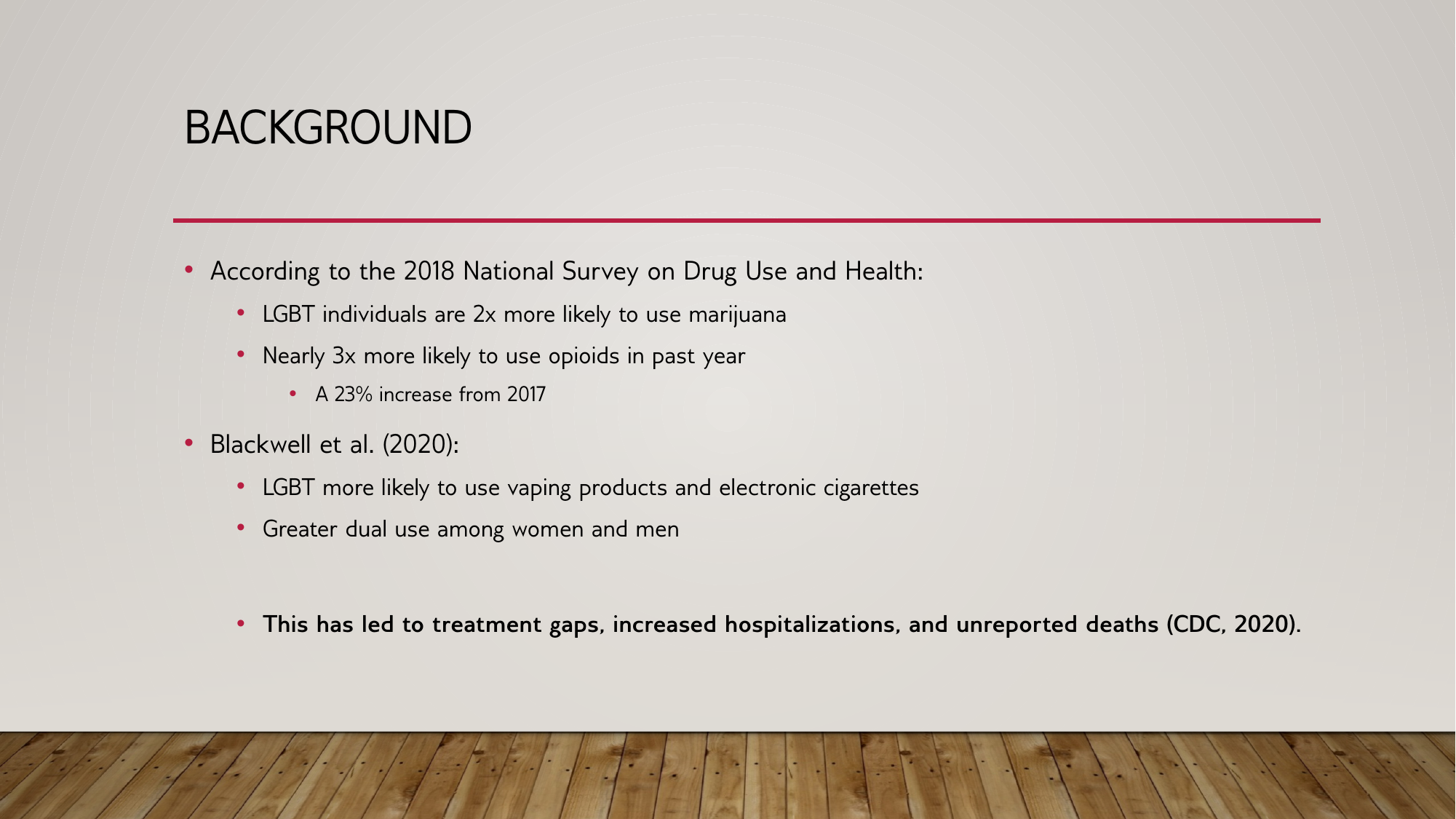

# Background
According to the 2018 National Survey on Drug Use and Health:
LGBT individuals are 2x more likely to use marijuana
Nearly 3x more likely to use opioids in past year
A 23% increase from 2017
Blackwell et al. (2020):
LGBT more likely to use vaping products and electronic cigarettes
Greater dual use among women and men

This has led to treatment gaps, increased hospitalizations, and unreported deaths (CDC, 2020).